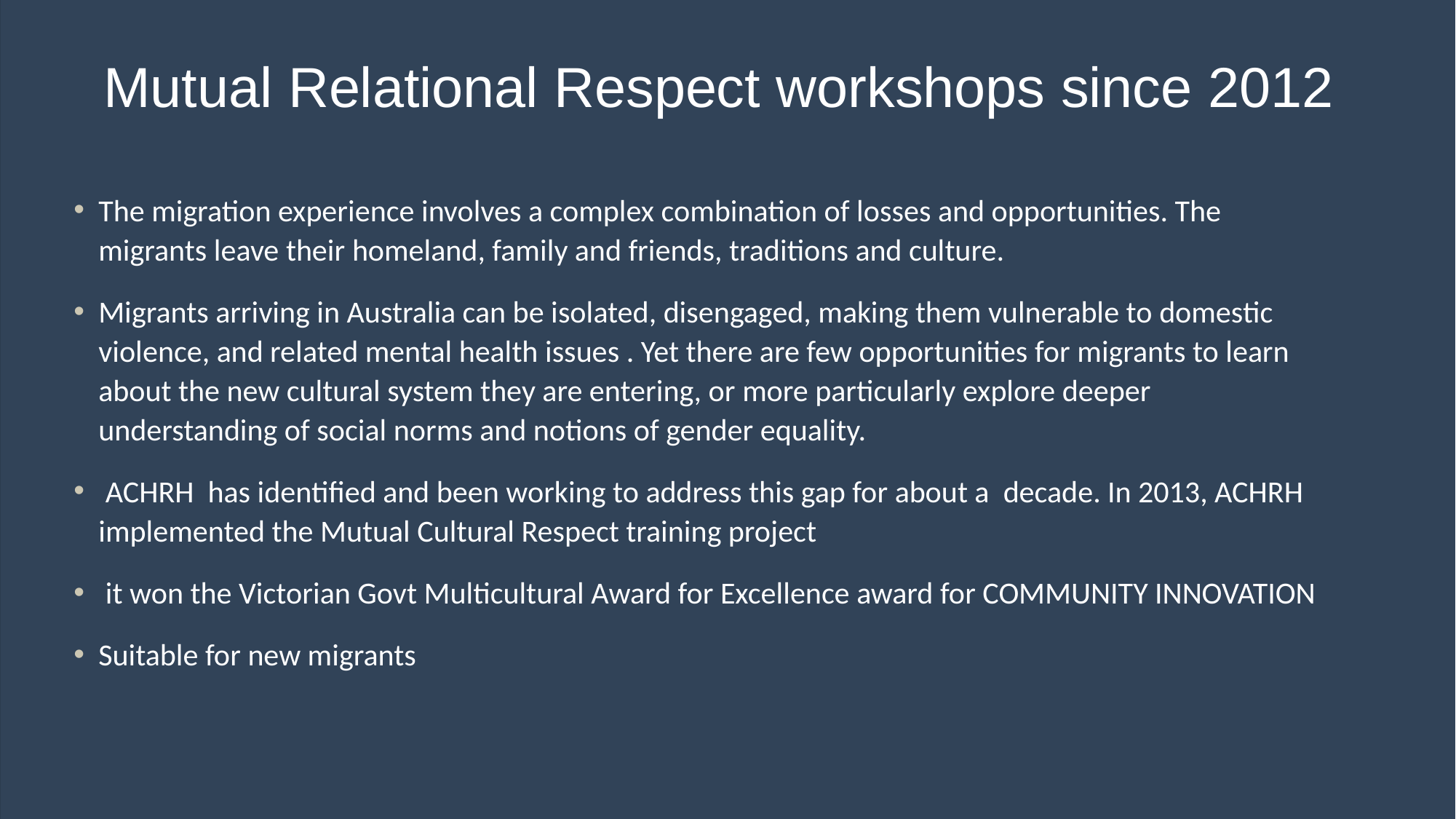

# Mutual Relational Respect workshops since 2012
The migration experience involves a complex combination of losses and opportunities. The migrants leave their homeland, family and friends, traditions and culture.
Migrants arriving in Australia can be isolated, disengaged, making them vulnerable to domestic violence, and related mental health issues . Yet there are few opportunities for migrants to learn about the new cultural system they are entering, or more particularly explore deeper understanding of social norms and notions of gender equality.
 ACHRH  has identified and been working to address this gap for about a  decade. In 2013, ACHRH implemented the Mutual Cultural Respect training project
 it won the Victorian Govt Multicultural Award for Excellence award for COMMUNITY INNOVATION
Suitable for new migrants